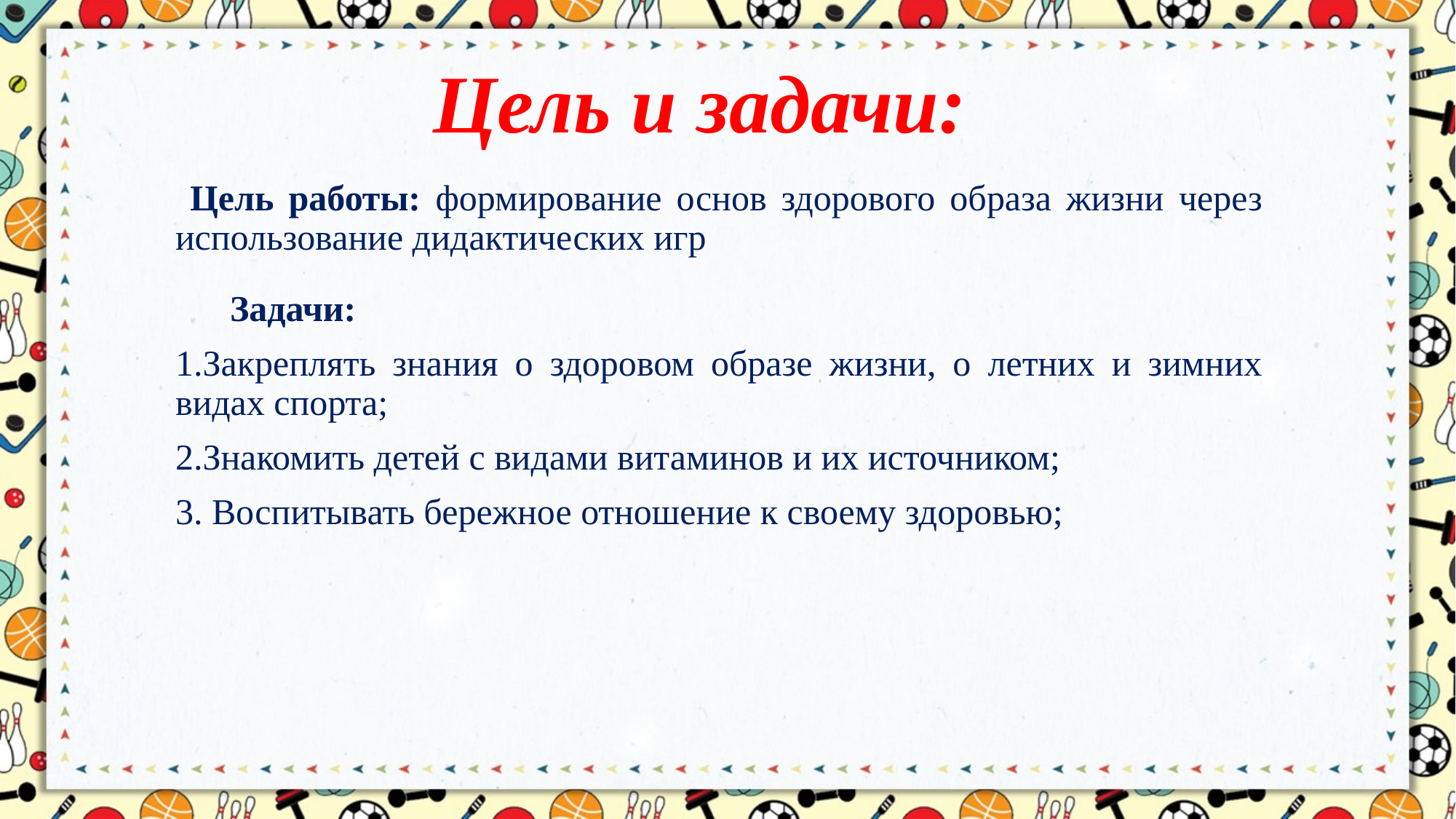

# Цель и задачи:
 Цель работы: формирование основ здорового образа жизни через использование дидактических игр
      Задачи:
1.Закреплять знания о здоровом образе жизни, о летних и зимних видах спорта;
2.Знакомить детей с видами витаминов и их источником;
3. Воспитывать бережное отношение к своему здоровью;